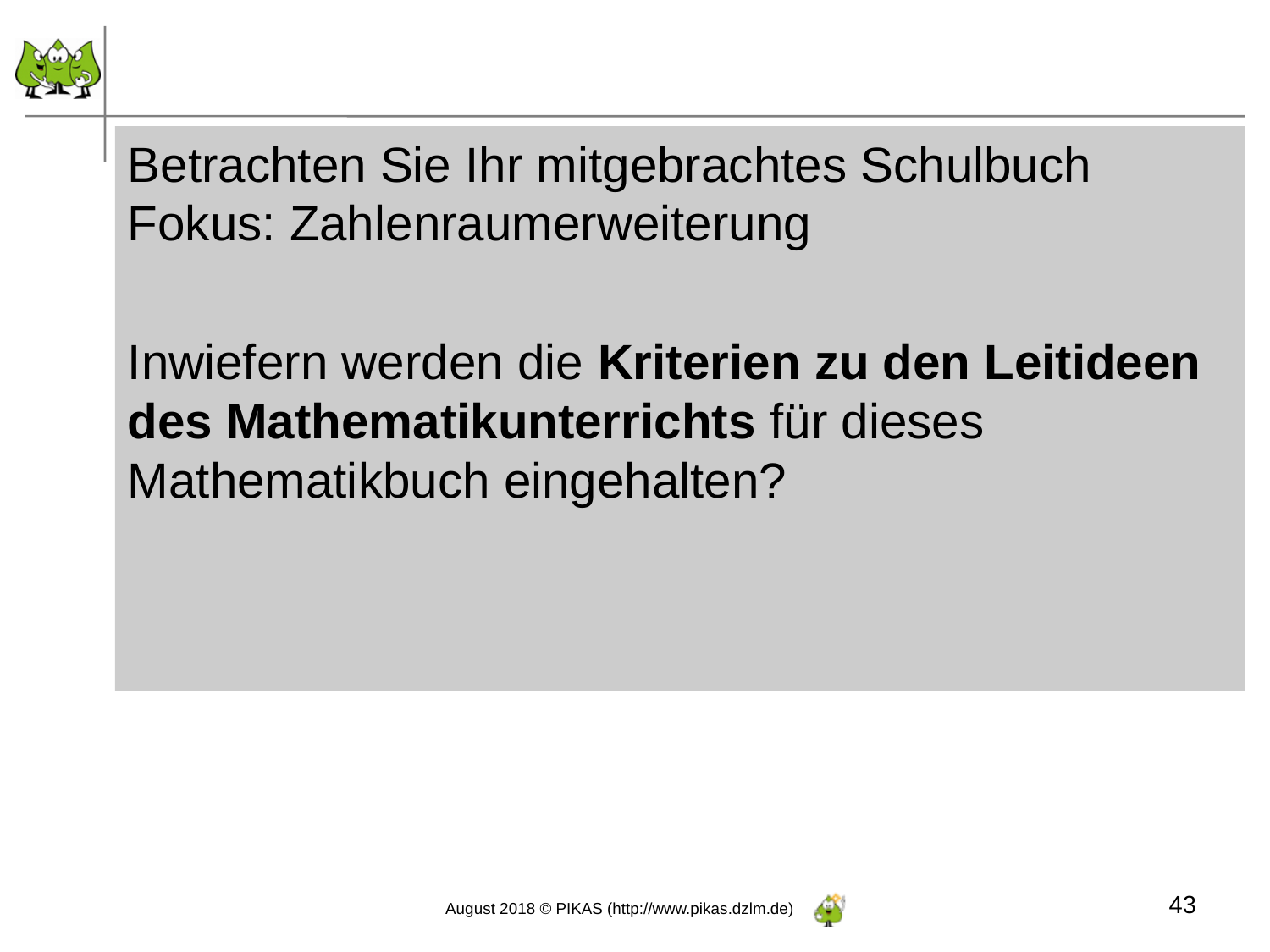

#
Betrachten Sie Ihr mitgebrachtes Schulbuch
Fokus: Zahlenraumerweiterung

Inwiefern werden die Kriterien zu den Leitideen des Mathematikunterrichts für dieses Mathematikbuch eingehalten?

43